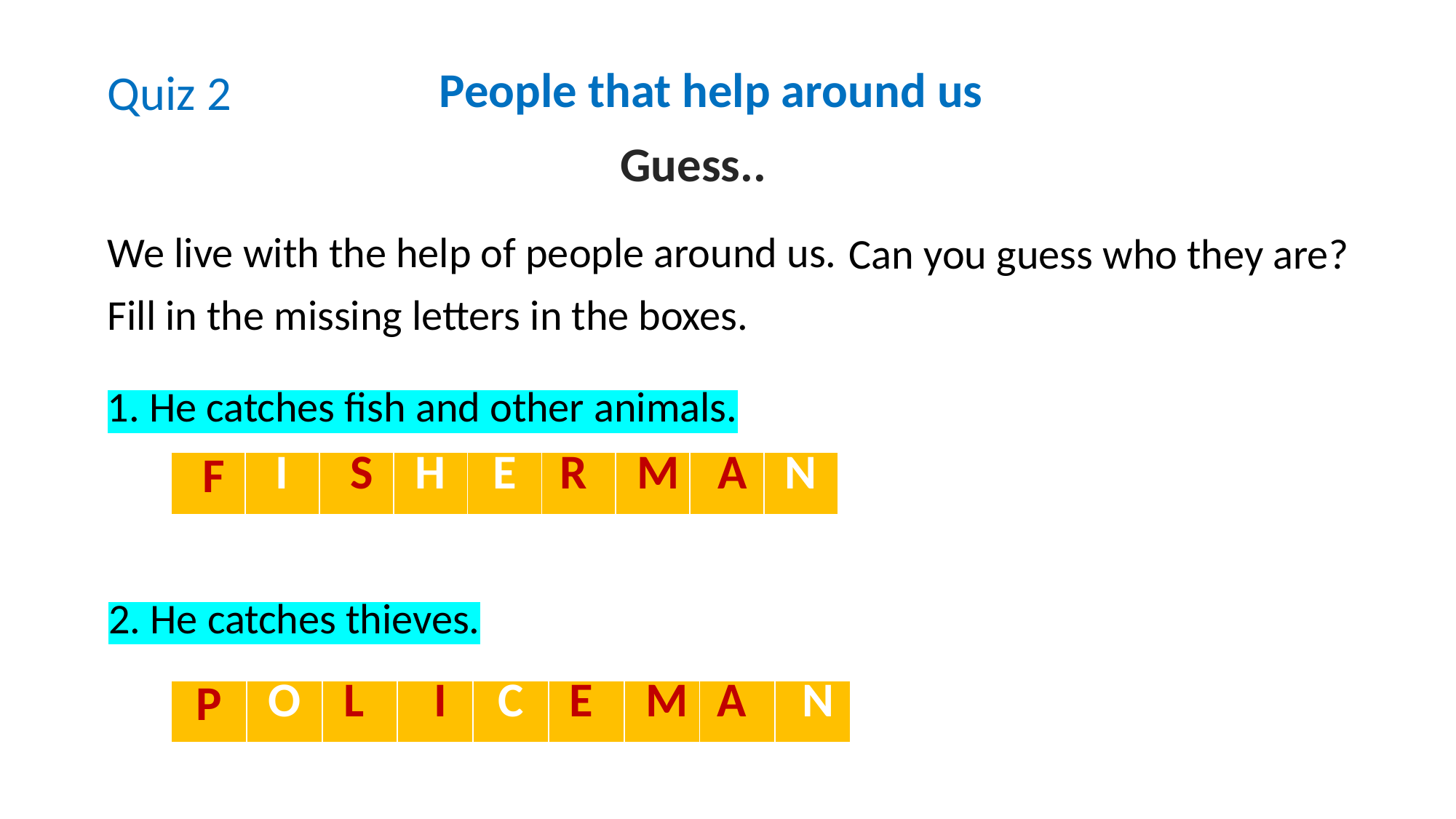

Quiz 2
People that help around us
Guess..
We live with the help of people around us.
Can you guess who they are?
Fill in the missing letters in the boxes.
1. He catches fish and other animals.
| F | I | S | H | E | R | M | A | N |
| --- | --- | --- | --- | --- | --- | --- | --- | --- |
|  | I |  | H | E |  |  |  | N |
| --- | --- | --- | --- | --- | --- | --- | --- | --- |
2. He catches thieves.
| P | O | L | I | C | E | M | A | N |
| --- | --- | --- | --- | --- | --- | --- | --- | --- |
|  | O |  |  | C |  |  |  | N |
| --- | --- | --- | --- | --- | --- | --- | --- | --- |